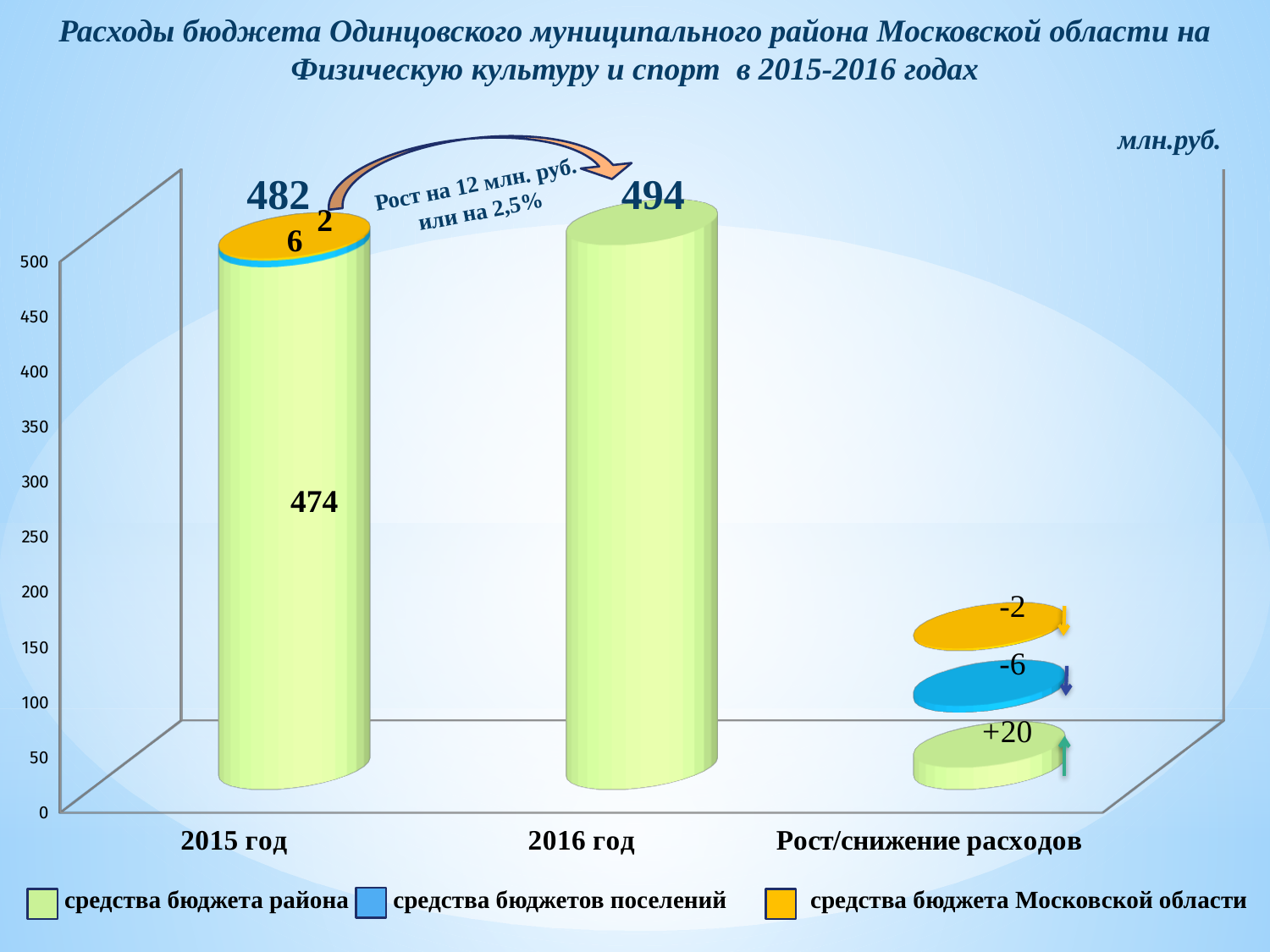

Расходы бюджета Одинцовского муниципального района Московской области на
Физическую культуру и спорт  в 2015-2016 годах
млн.руб.

[unsupported chart]

482
494
Рост на 12 млн. руб. или на 2,5%
     средства бюджета района
       средства бюджетов поселений
         средства бюджета Московской области